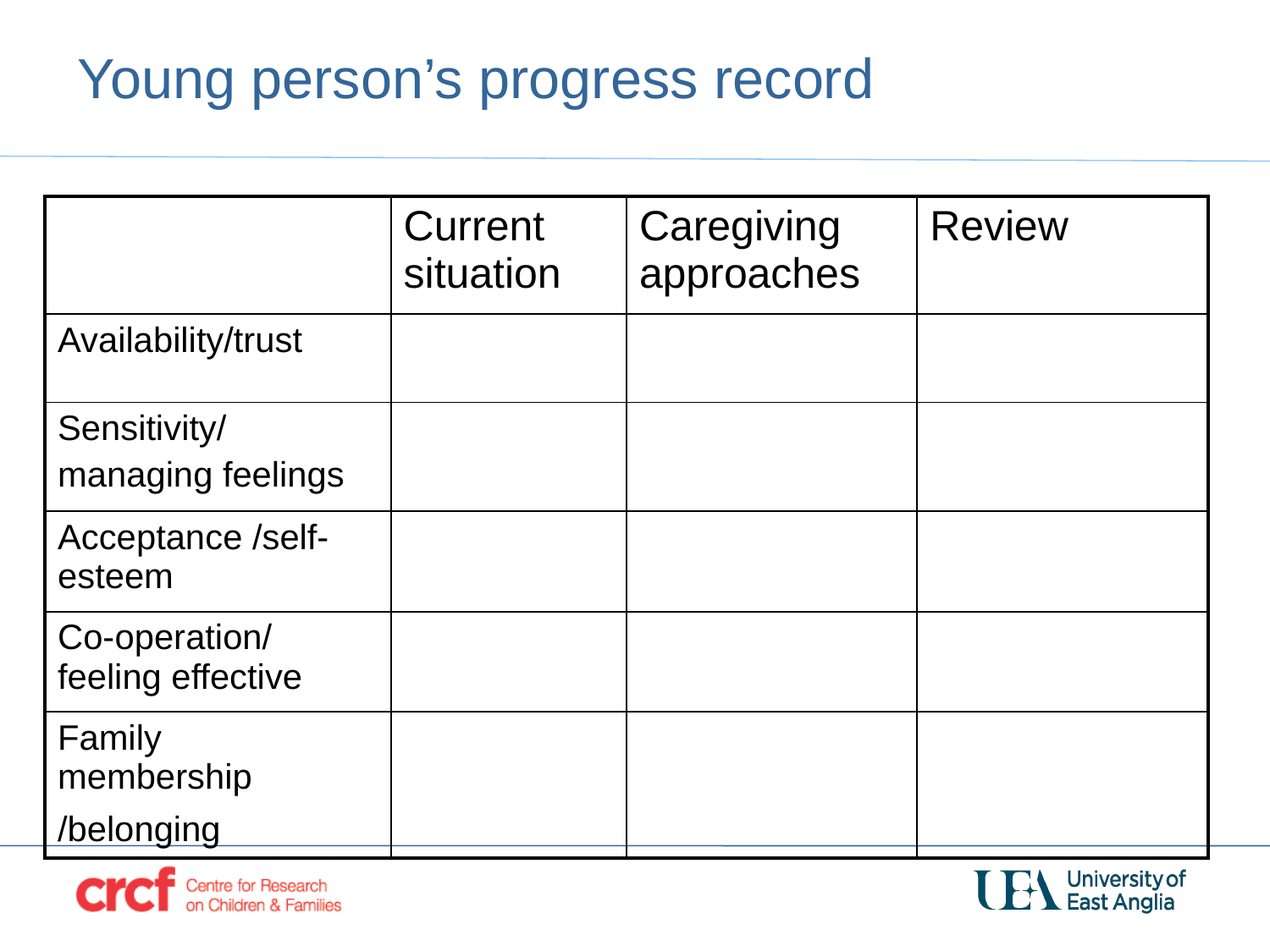

# Young person’s progress record

|  | Current situation | Caregiving approaches | Review |
| --- | --- | --- | --- |
| Availability/trust |  |  |  |
| Sensitivity/ managing feelings |  |  |  |
| Acceptance /self-esteem |  |  |  |
| Co-operation/ feeling effective |  |  |  |
| Family membership /belonging |  |  |  |